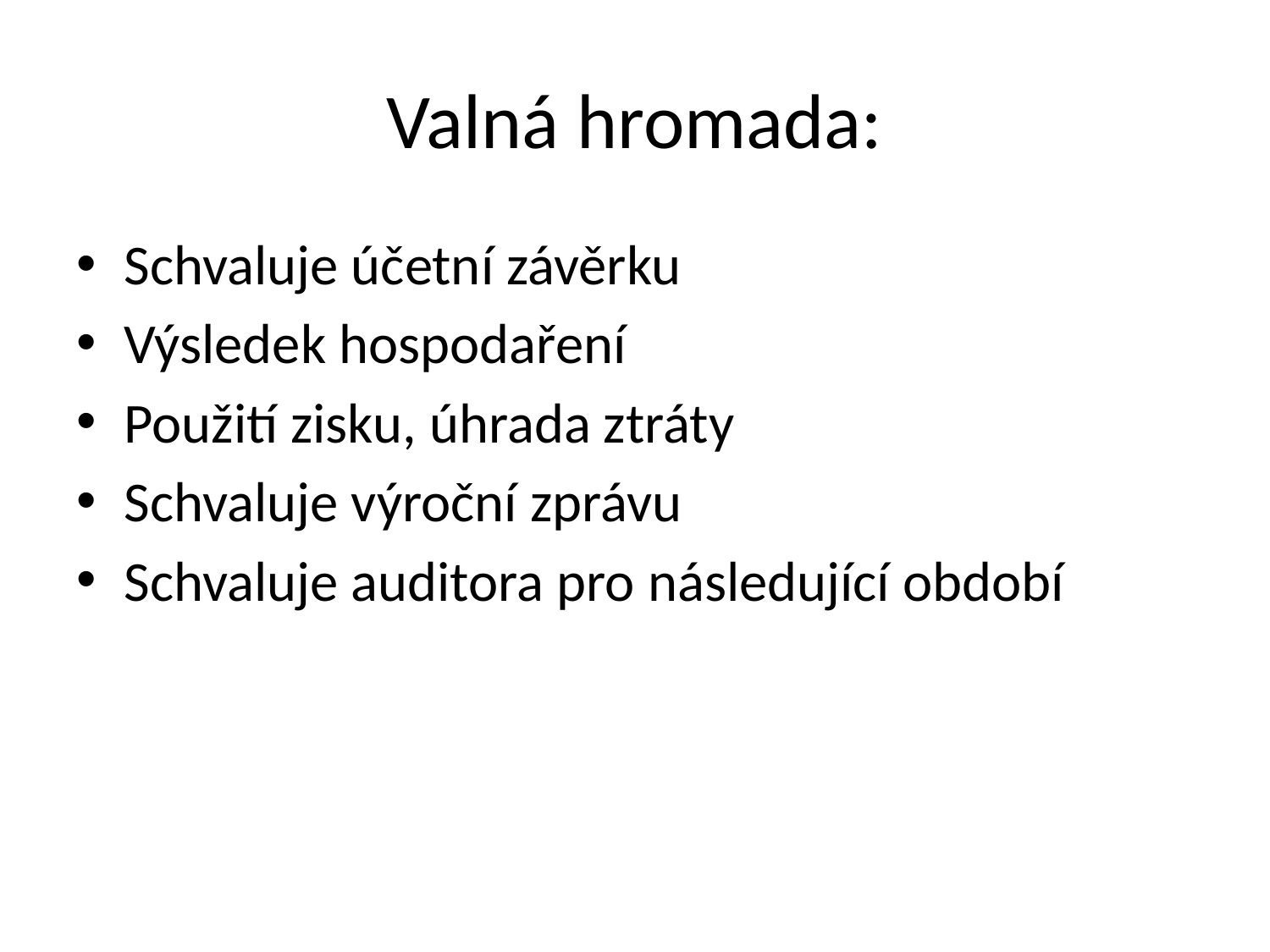

# Valná hromada:
Schvaluje účetní závěrku
Výsledek hospodaření
Použití zisku, úhrada ztráty
Schvaluje výroční zprávu
Schvaluje auditora pro následující období